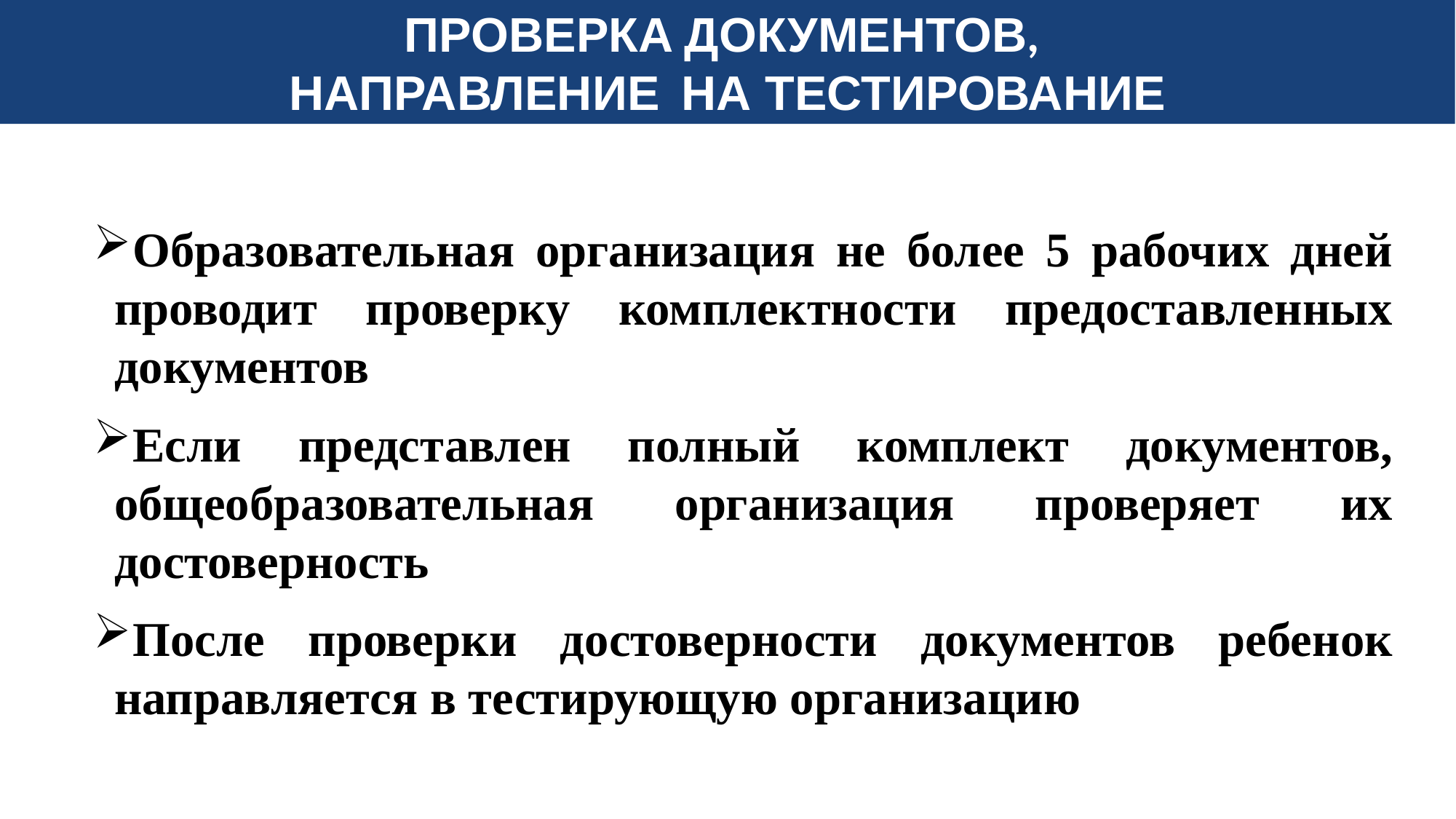

ПРОВЕРКА ДОКУМЕНТОВ,
НАПРАВЛЕНИЕ  НА ТЕСТИРОВАНИЕ

Образовательная организация не более 5 рабочих дней проводит проверку комплектности предоставленных документов
Если представлен полный комплект документов, общеобразовательная организация проверяет их достоверность
После проверки достоверности документов ребенок направляется в тестирующую организацию